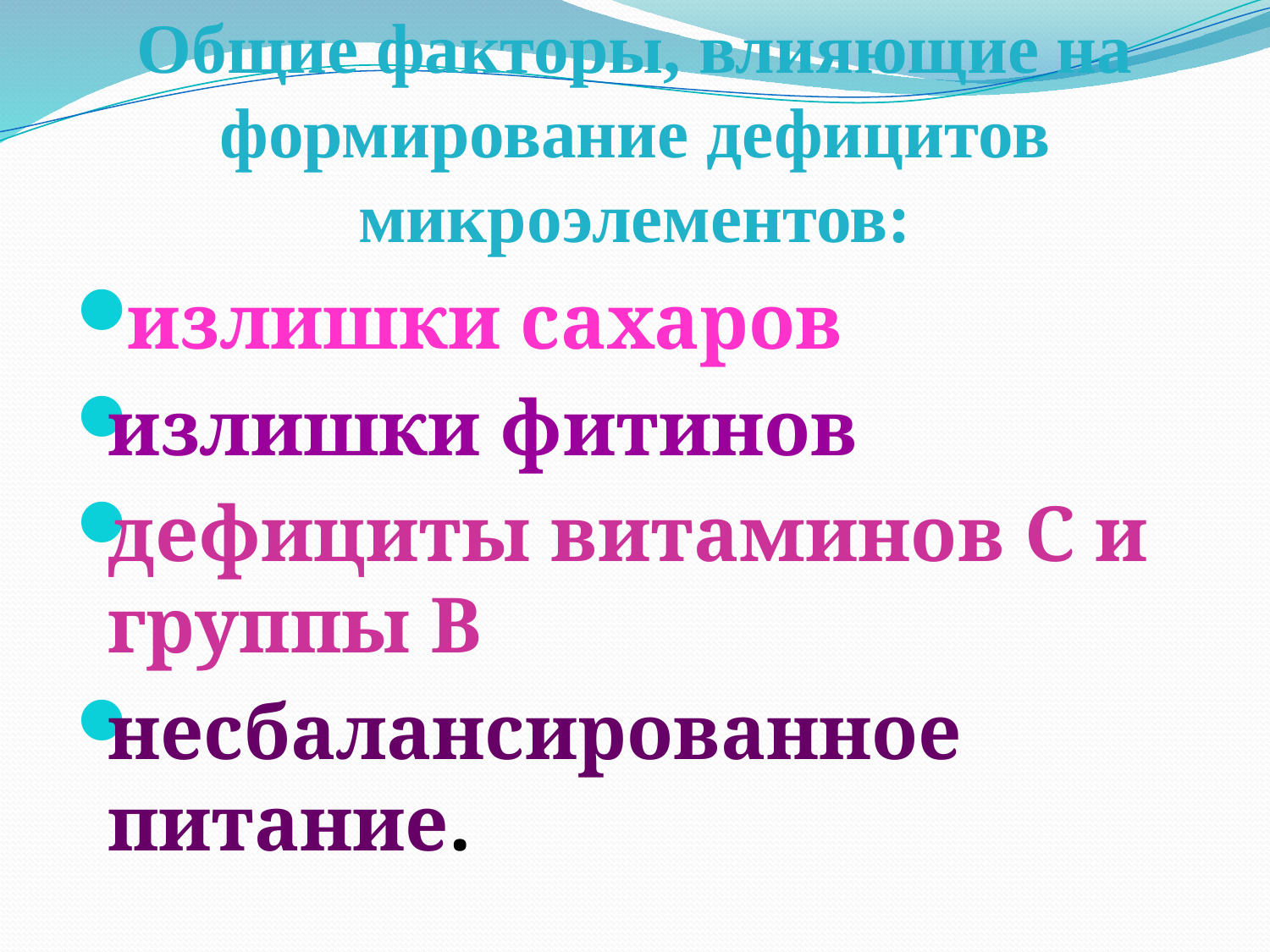

# Общие факторы, влияющие на формирование дефицитов микроэлементов:
 излишки сахаров
излишки фитинов
дефициты витаминов С и группы В
несбалансированное питание.